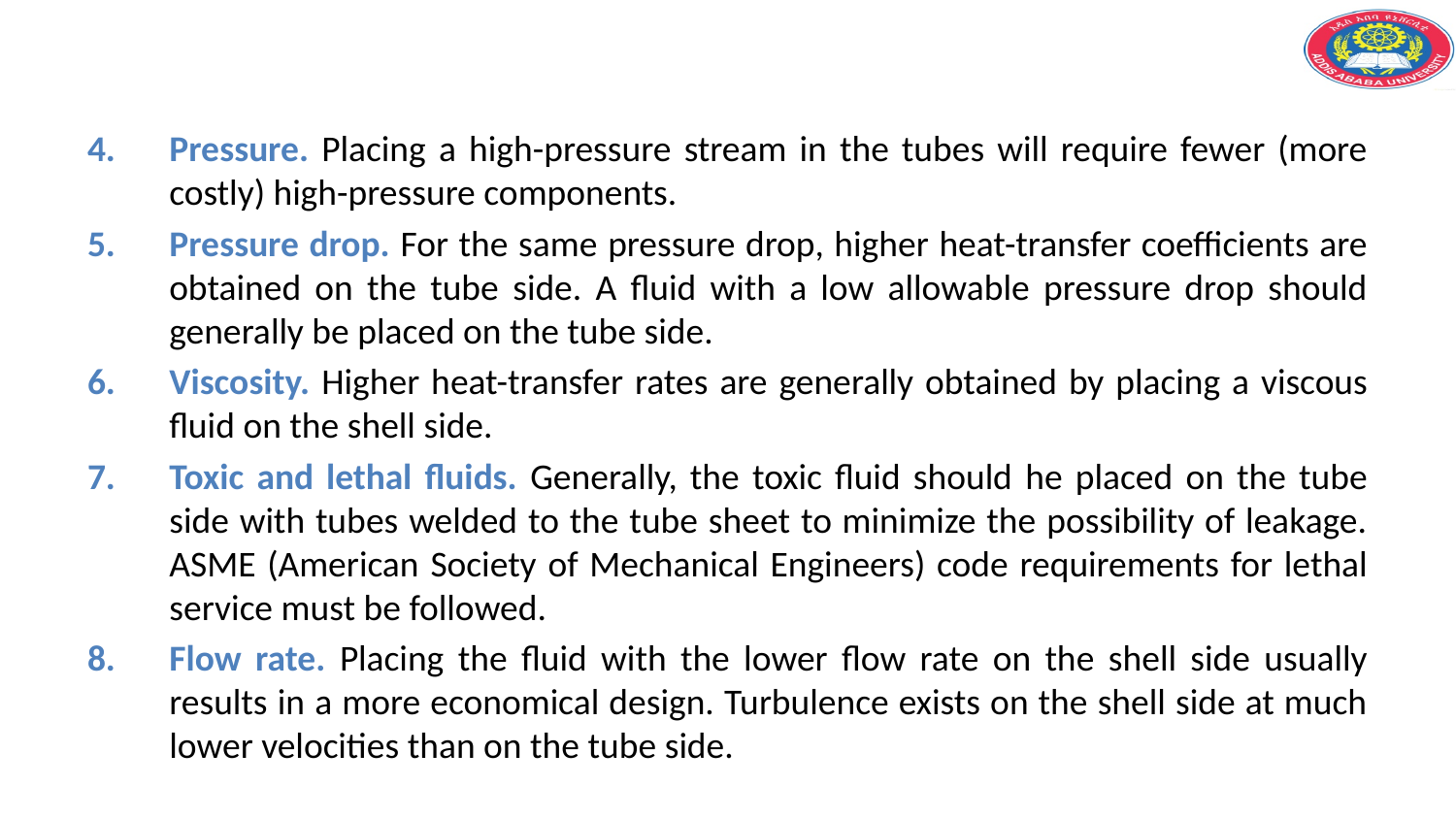

#
Pressure. Placing a high-pressure stream in the tubes will require fewer (more costly) high-pressure components.
Pressure drop. For the same pressure drop, higher heat-transfer coefficients are obtained on the tube side. A fluid with a low allowable pressure drop should generally be placed on the tube side.
Viscosity. Higher heat-transfer rates are generally obtained by placing a viscous fluid on the shell side.
Toxic and lethal fluids. Generally, the toxic fluid should he placed on the tube side with tubes welded to the tube sheet to minimize the possibility of leakage. ASME (American Society of Mechanical Engineers) code requirements for lethal service must be followed.
Flow rate. Placing the fluid with the lower flow rate on the shell side usually results in a more economical design. Turbulence exists on the shell side at much lower velocities than on the tube side.